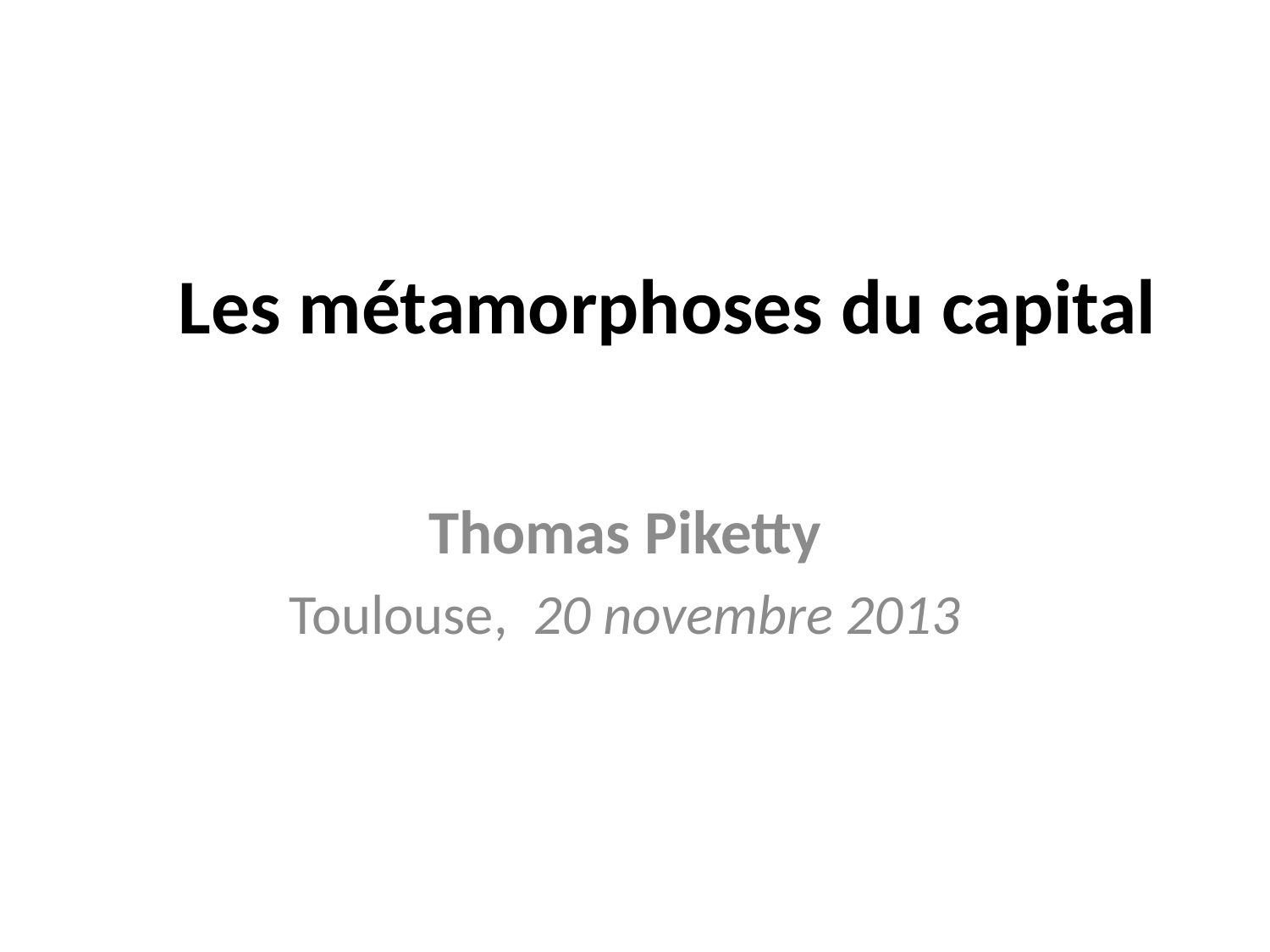

# Les métamorphoses du capital
Thomas Piketty
Toulouse,  20 novembre 2013